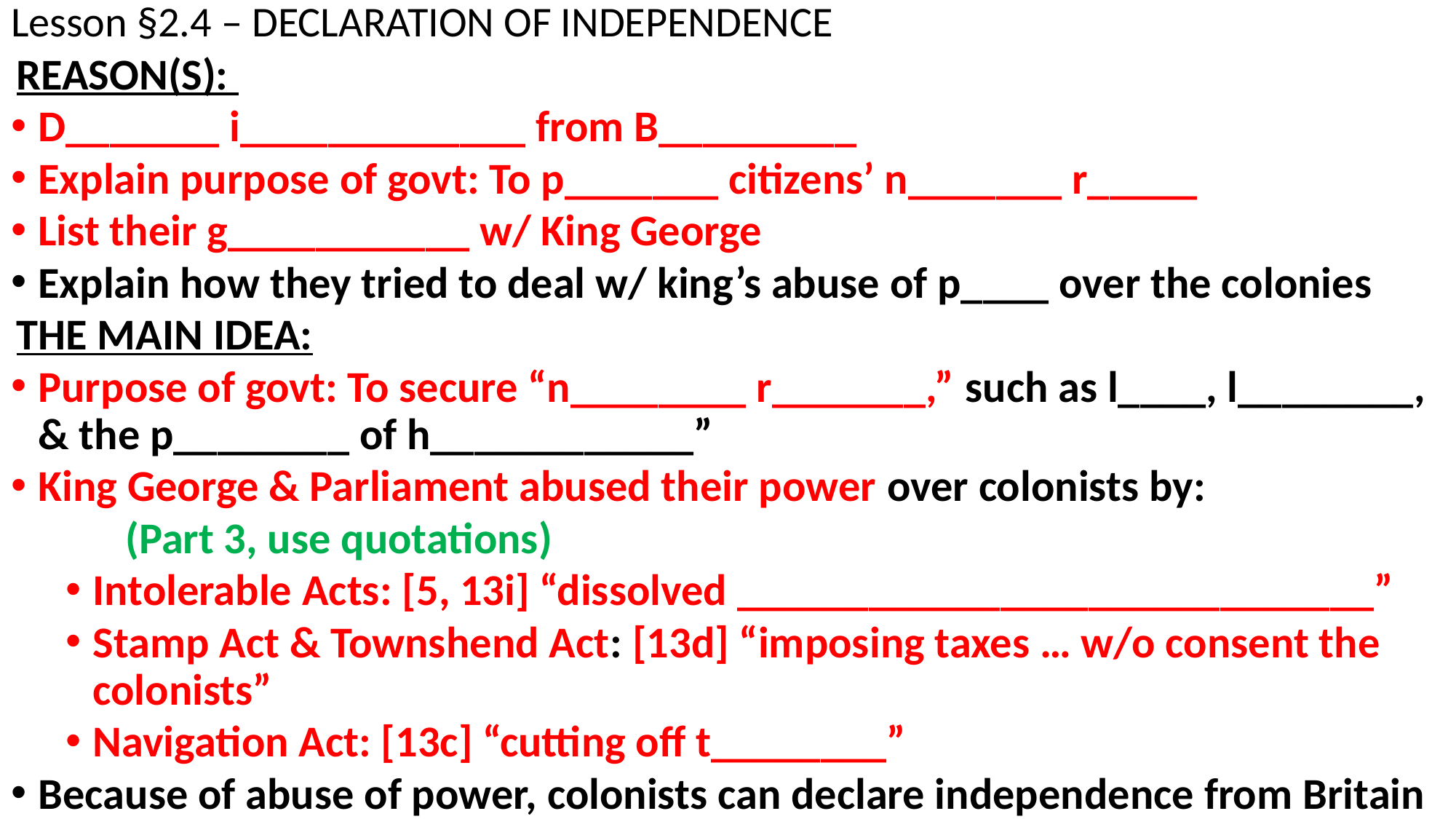

# Lesson §2.4 – DECLARATION OF INDEPENDENCE
REASON(S):
D_______ i_____________ from B_________
Explain purpose of govt: To p_______ citizens’ n_______ r_____
List their g___________ w/ King George
Explain how they tried to deal w/ king’s abuse of p____ over the colonies
THE MAIN IDEA:
Purpose of govt: To secure “n________ r_______,” such as l____, l________, & the p________ of h____________”
King George & Parliament abused their power over colonists by:
	(Part 3, use quotations)
Intolerable Acts: [5, 13i] “dissolved _____________________________”
Stamp Act & Townshend Act: [13d] “imposing taxes … w/o consent the colonists”
Navigation Act: [13c] “cutting off t________”
Because of abuse of power, colonists can declare independence from Britain